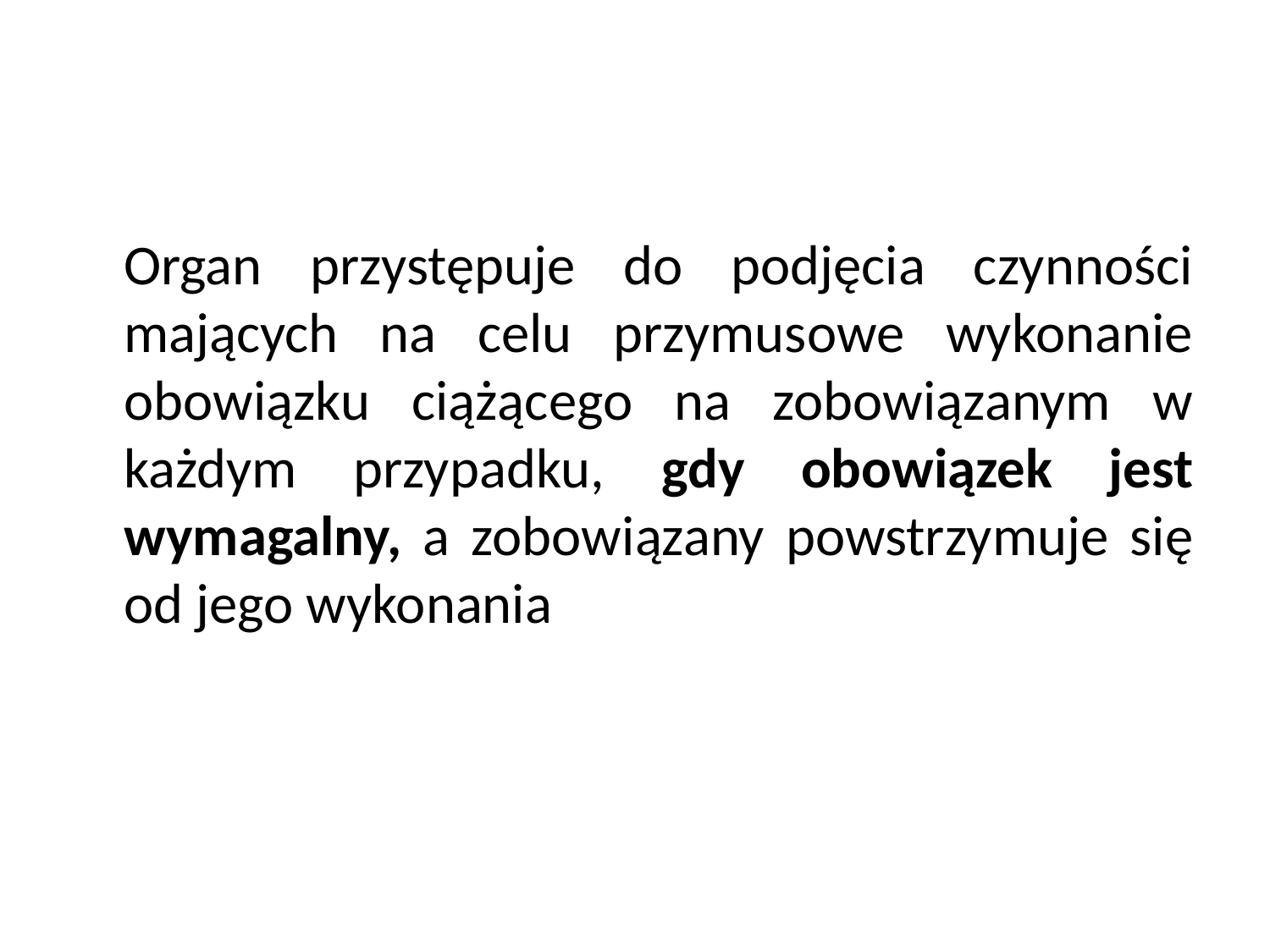

#
	Organ przystępuje do podjęcia czynności mających na celu przymusowe wykonanie obowiązku ciążącego na zobowiązanym w każdym przypadku, gdy obowiązek jest wymagalny, a zobowiązany powstrzymuje się od jego wykonania